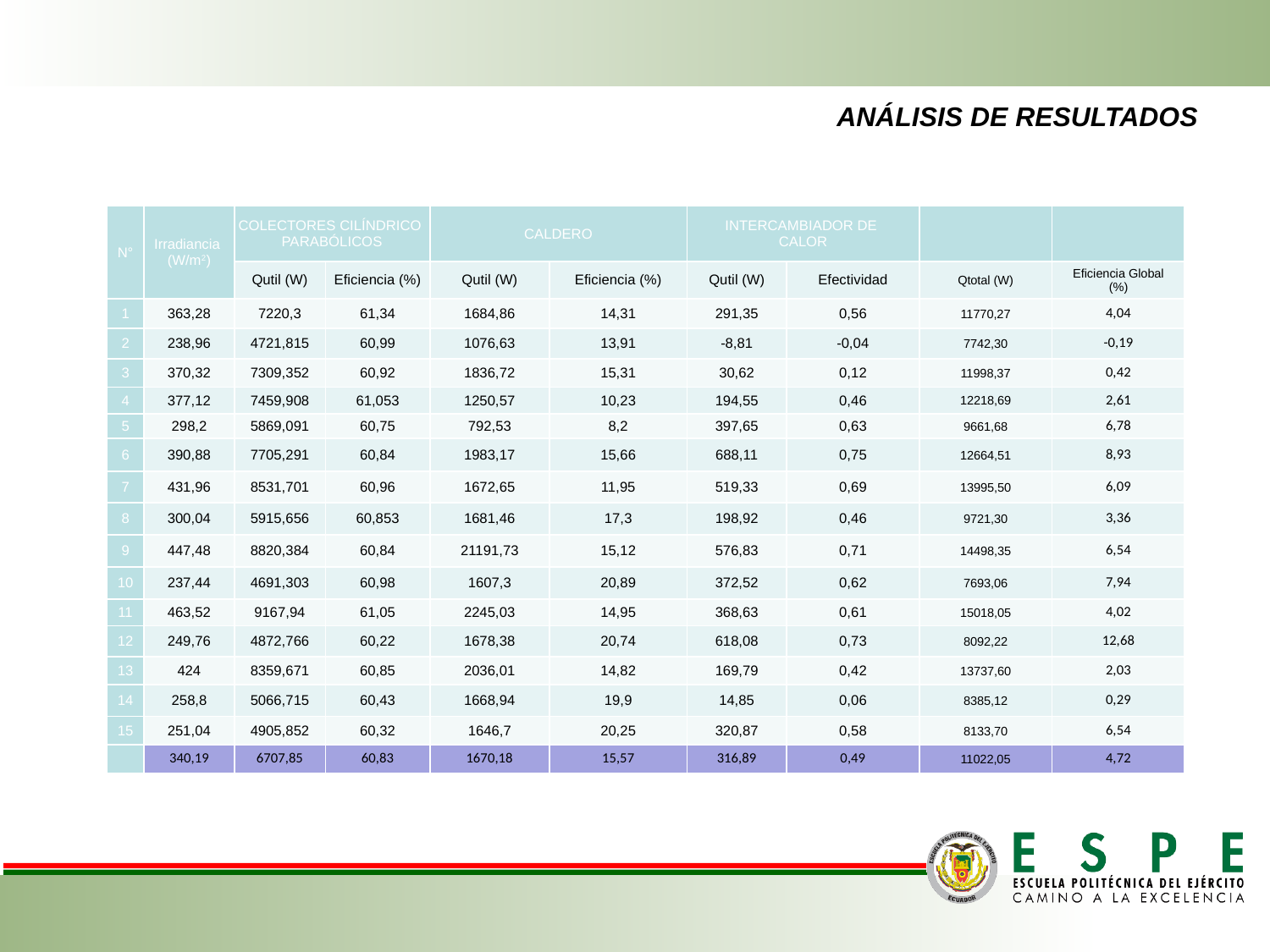

# ANÁLISIS DE RESULTADOS
| N° | Irradiancia (W/m2) | COLECTORES CILÍNDRICO PARABÓLICOS |  | CALDERO |  | INTERCAMBIADOR DE CALOR |  |  |  |
| --- | --- | --- | --- | --- | --- | --- | --- | --- | --- |
|  |  | Qutil (W) | Eficiencia (%) | Qutil (W) | Eficiencia (%) | Qutil (W) | Efectividad | Qtotal (W) | Eficiencia Global (%) |
| 1 | 363,28 | 7220,3 | 61,34 | 1684,86 | 14,31 | 291,35 | 0,56 | 11770,27 | 4,04 |
| 2 | 238,96 | 4721,815 | 60,99 | 1076,63 | 13,91 | -8,81 | -0,04 | 7742,30 | -0,19 |
| 3 | 370,32 | 7309,352 | 60,92 | 1836,72 | 15,31 | 30,62 | 0,12 | 11998,37 | 0,42 |
| 4 | 377,12 | 7459,908 | 61,053 | 1250,57 | 10,23 | 194,55 | 0,46 | 12218,69 | 2,61 |
| 5 | 298,2 | 5869,091 | 60,75 | 792,53 | 8,2 | 397,65 | 0,63 | 9661,68 | 6,78 |
| 6 | 390,88 | 7705,291 | 60,84 | 1983,17 | 15,66 | 688,11 | 0,75 | 12664,51 | 8,93 |
| 7 | 431,96 | 8531,701 | 60,96 | 1672,65 | 11,95 | 519,33 | 0,69 | 13995,50 | 6,09 |
| 8 | 300,04 | 5915,656 | 60,853 | 1681,46 | 17,3 | 198,92 | 0,46 | 9721,30 | 3,36 |
| 9 | 447,48 | 8820,384 | 60,84 | 21191,73 | 15,12 | 576,83 | 0,71 | 14498,35 | 6,54 |
| 10 | 237,44 | 4691,303 | 60,98 | 1607,3 | 20,89 | 372,52 | 0,62 | 7693,06 | 7,94 |
| 11 | 463,52 | 9167,94 | 61,05 | 2245,03 | 14,95 | 368,63 | 0,61 | 15018,05 | 4,02 |
| 12 | 249,76 | 4872,766 | 60,22 | 1678,38 | 20,74 | 618,08 | 0,73 | 8092,22 | 12,68 |
| 13 | 424 | 8359,671 | 60,85 | 2036,01 | 14,82 | 169,79 | 0,42 | 13737,60 | 2,03 |
| 14 | 258,8 | 5066,715 | 60,43 | 1668,94 | 19,9 | 14,85 | 0,06 | 8385,12 | 0,29 |
| 15 | 251,04 | 4905,852 | 60,32 | 1646,7 | 20,25 | 320,87 | 0,58 | 8133,70 | 6,54 |
|  | 340,19 | 6707,85 | 60,83 | 1670,18 | 15,57 | 316,89 | 0,49 | 11022,05 | 4,72 |